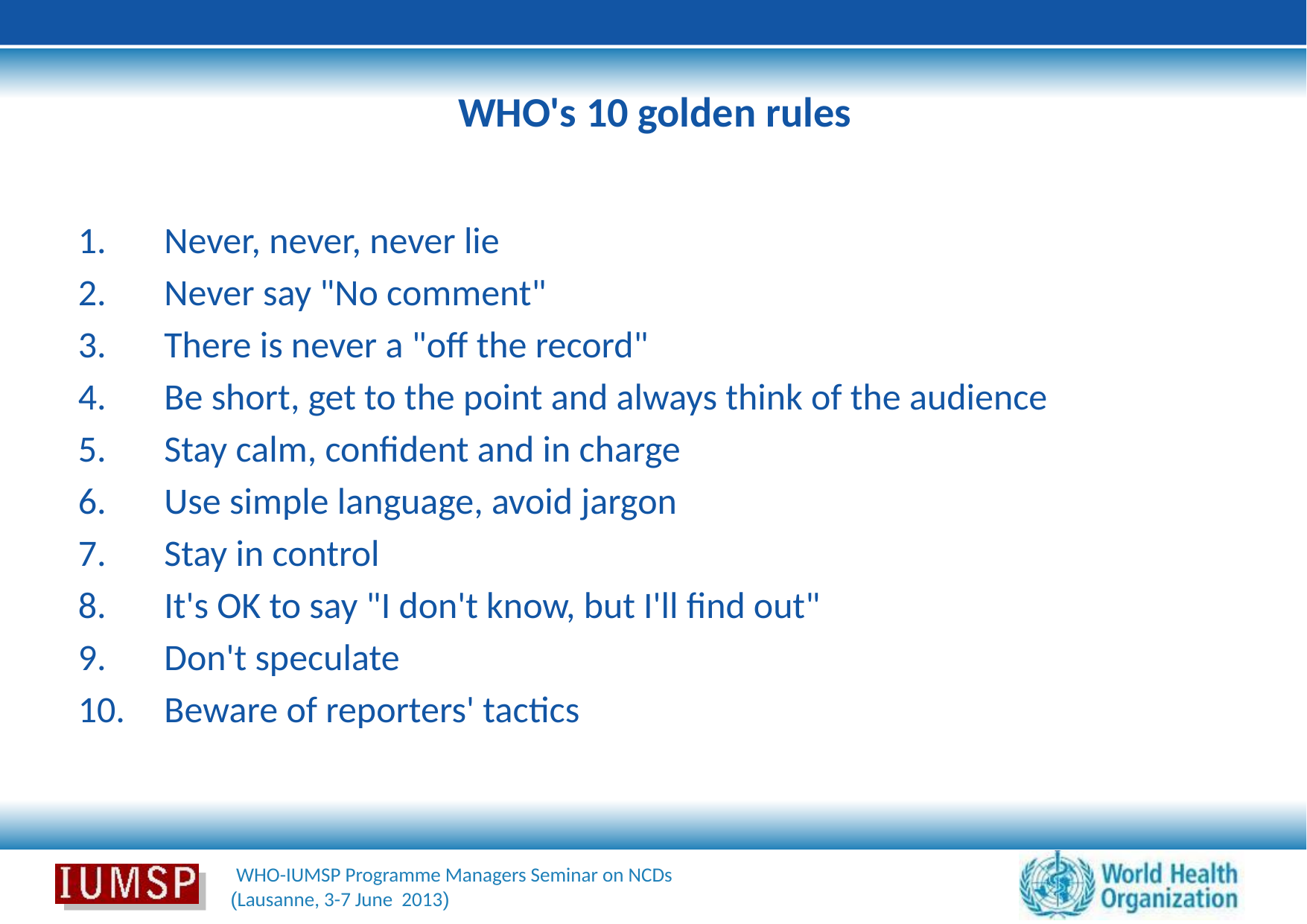

WHO's 10 golden rules
Never, never, never lie
Never say "No comment"
There is never a "off the record"
Be short, get to the point and always think of the audience
Stay calm, confident and in charge
Use simple language, avoid jargon
Stay in control
It's OK to say "I don't know, but I'll find out"
Don't speculate
Beware of reporters' tactics